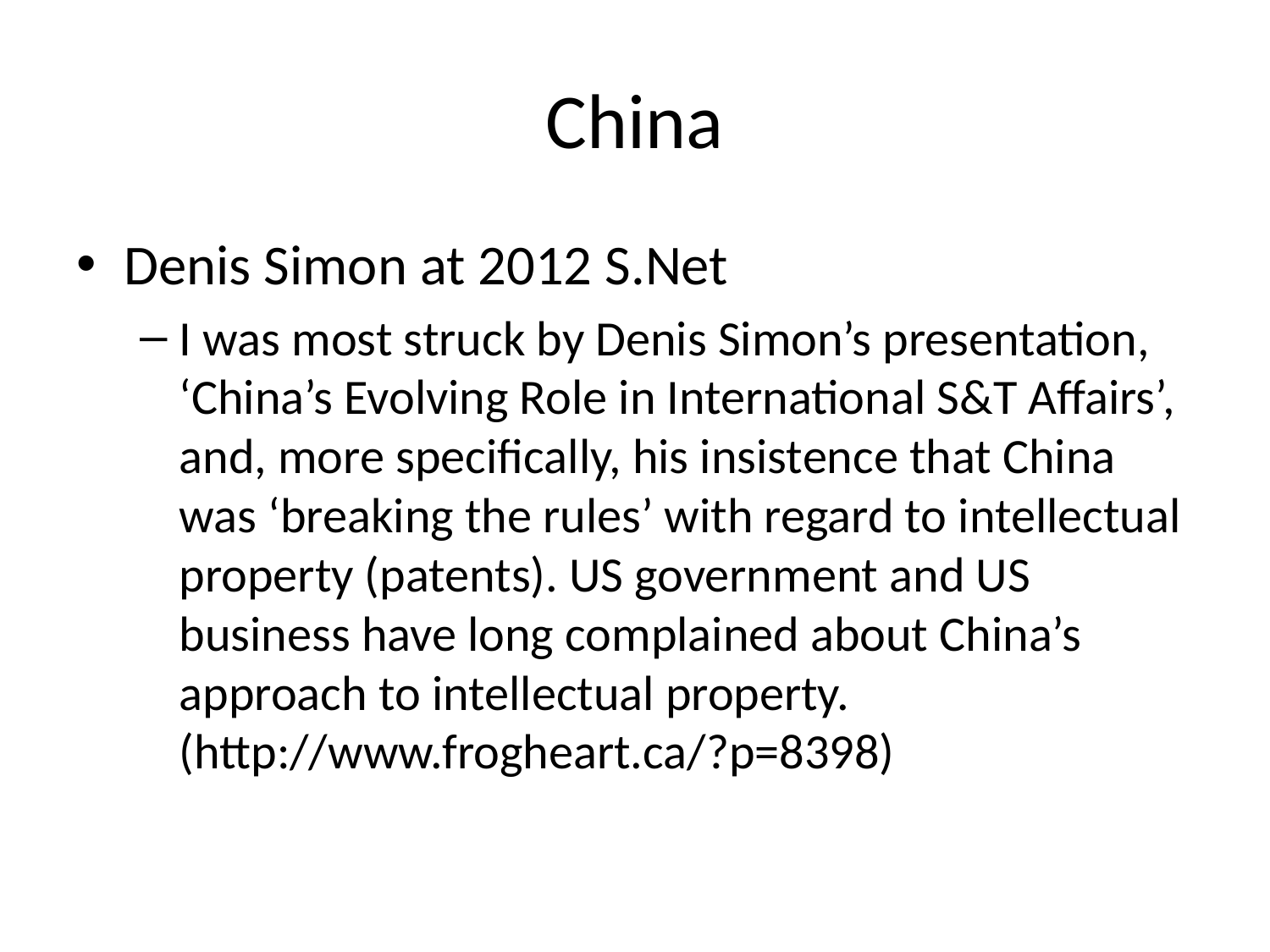

# China
Denis Simon at 2012 S.Net
I was most struck by Denis Simon’s presentation, ‘China’s Evolving Role in International S&T Affairs’, and, more specifically, his insistence that China was ‘breaking the rules’ with regard to intellectual property (patents). US government and US business have long complained about China’s approach to intellectual property. (http://www.frogheart.ca/?p=8398)